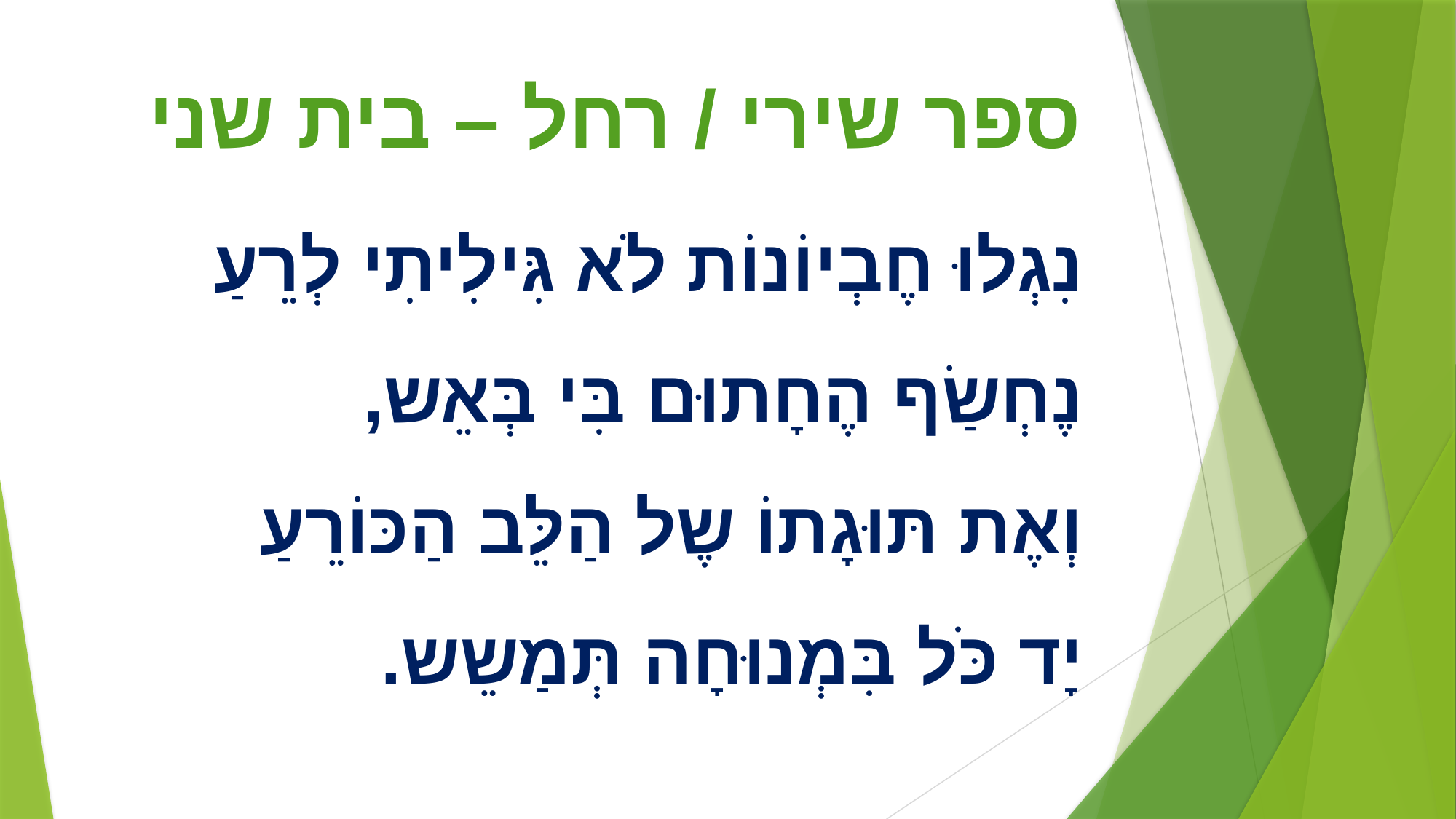

ספר שירי / רחל – בית שני

נִגְלוּ חֶבְיוֹנוֹת לֹא גִּילִיתִי לְרֵעַ
נֶחְשַׂף הֶחָתוּם בִּי בְּאֵש,
וְאֶת תּוּגָתוֹ שֶל הַלֵּב הַכּוֹרֵעַ
יָד כֹּל בִּמְנוּחָה תְּמַשֵש.